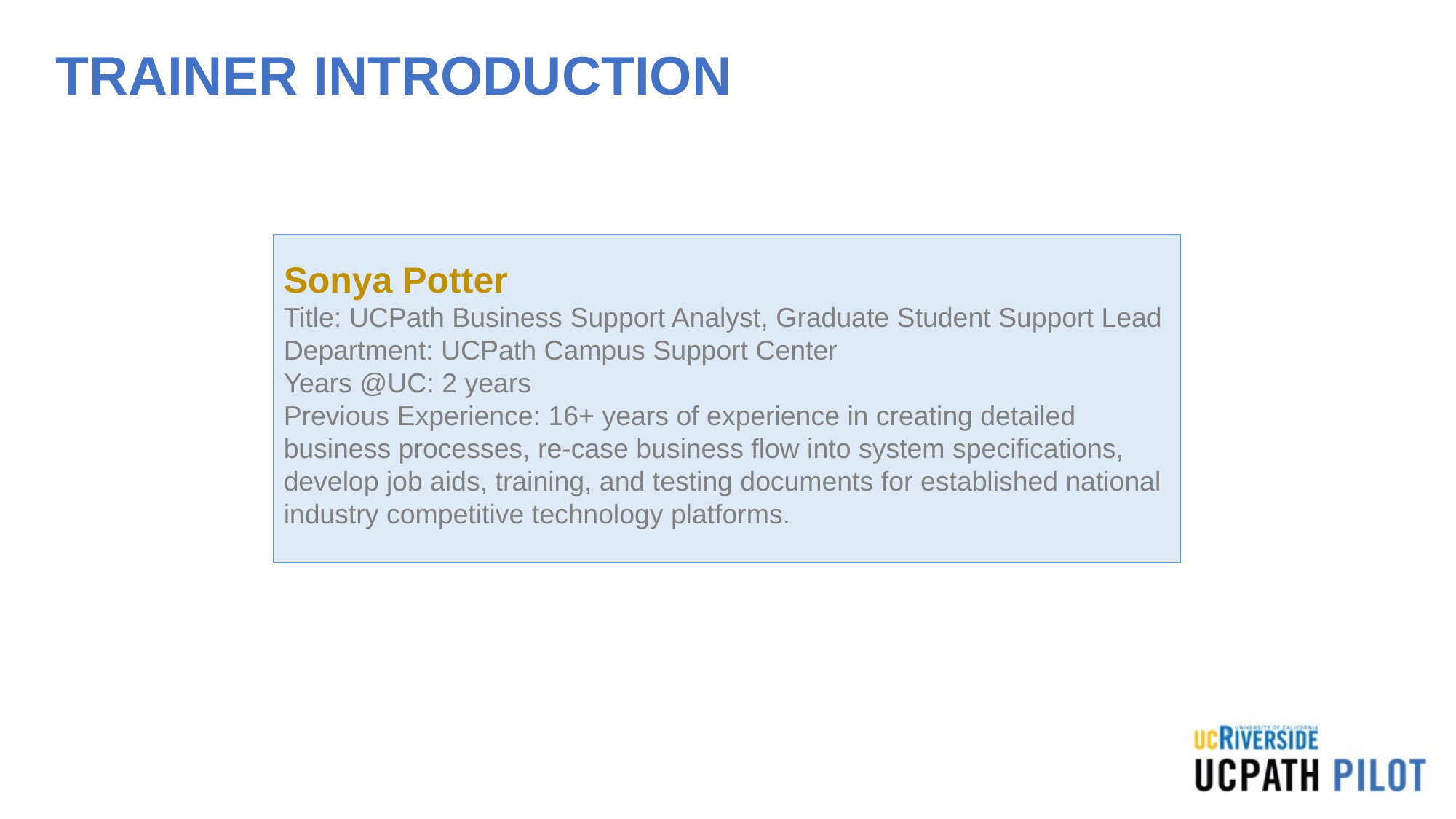

# TRAINER INTRODUCTION
Sonya Potter
Title: UCPath Business Support Analyst, Graduate Student Support Lead
Department: UCPath Campus Support Center
Years @UC: 2 years
Previous Experience: 16+ years of experience in creating detailed business processes, re-case business flow into system specifications, develop job aids, training, and testing documents for established national industry competitive technology platforms.